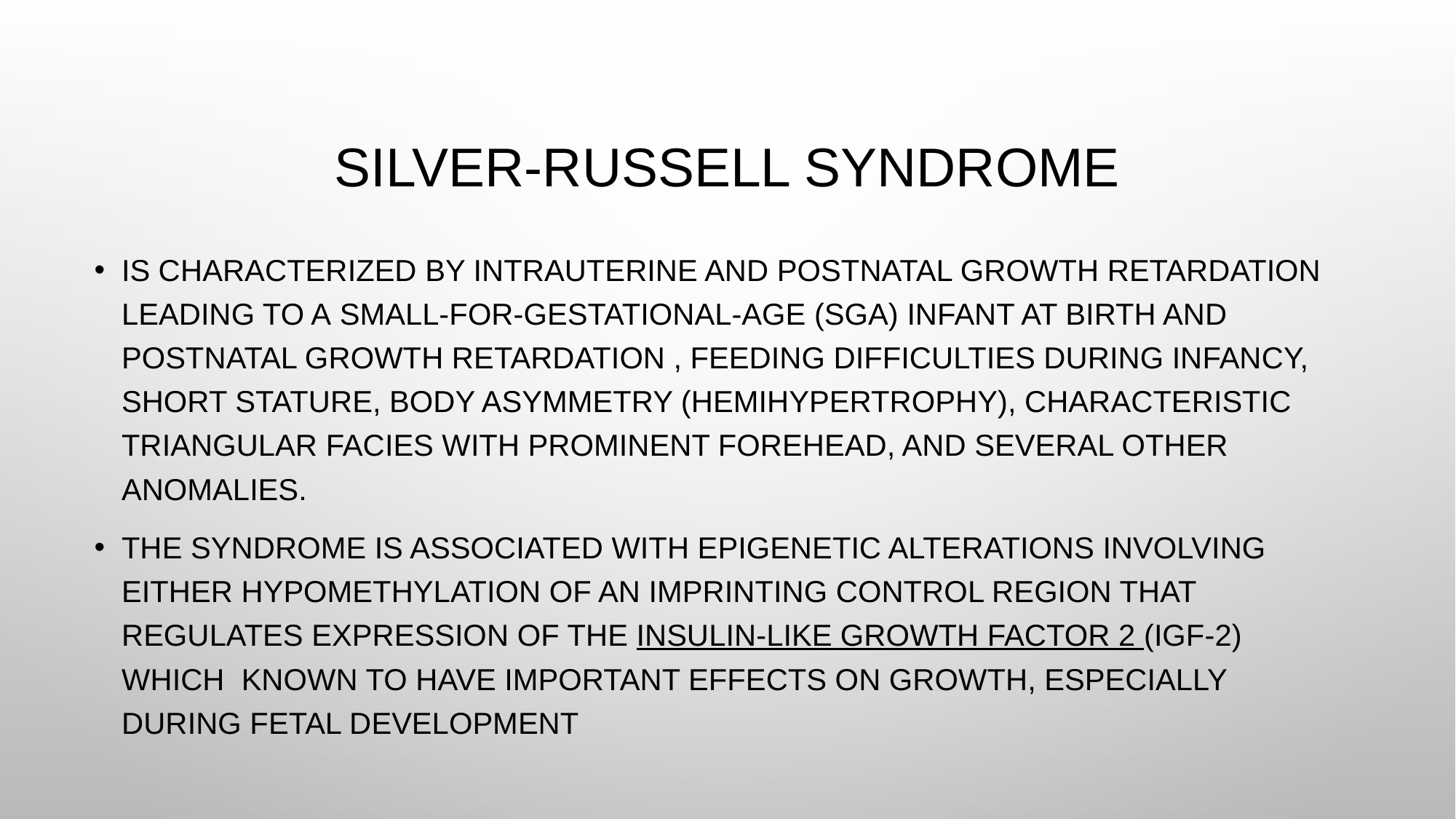

# Silver-Russell syndrome
is characterized by intrauterine and postnatal growth retardation leading to a small-for-gestational-age (SGA) infant at birth and postnatal growth retardation , feeding difficulties during infancy, short stature, body asymmetry (hemihypertrophy), characteristic triangular facies with prominent forehead, and several other anomalies.
The syndrome is associated with epigenetic alterations involving either hypomethylation of an imprinting control region that regulates expression of the insulin-like growth factor 2 (IGF-2) which  known to have important effects on growth, especially during fetal development